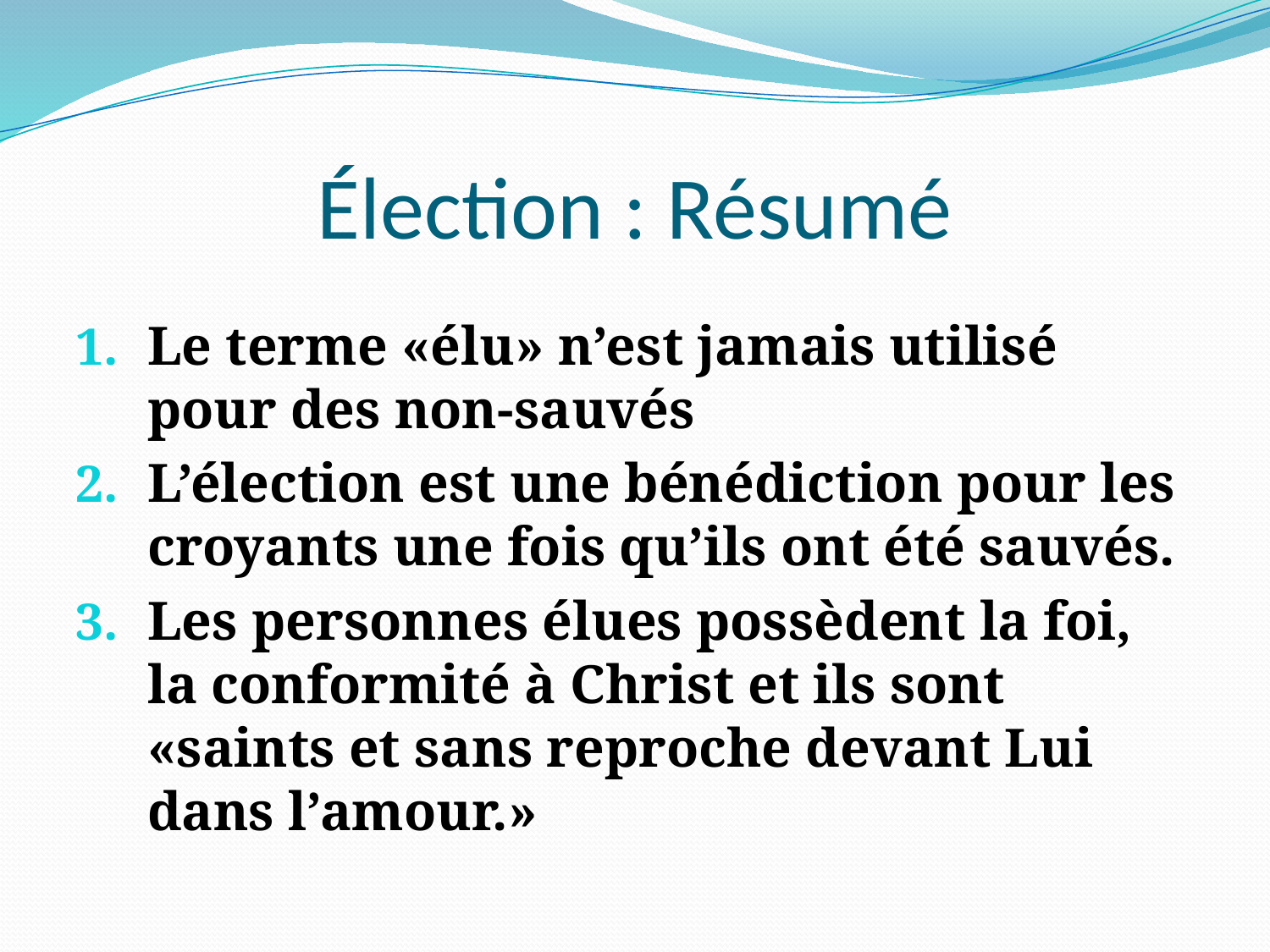

# Élection : Résumé
Le terme «élu» n’est jamais utilisé pour des non-sauvés
L’élection est une bénédiction pour les croyants une fois qu’ils ont été sauvés.
Les personnes élues possèdent la foi, la conformité à Christ et ils sont «saints et sans reproche devant Lui dans l’amour.»